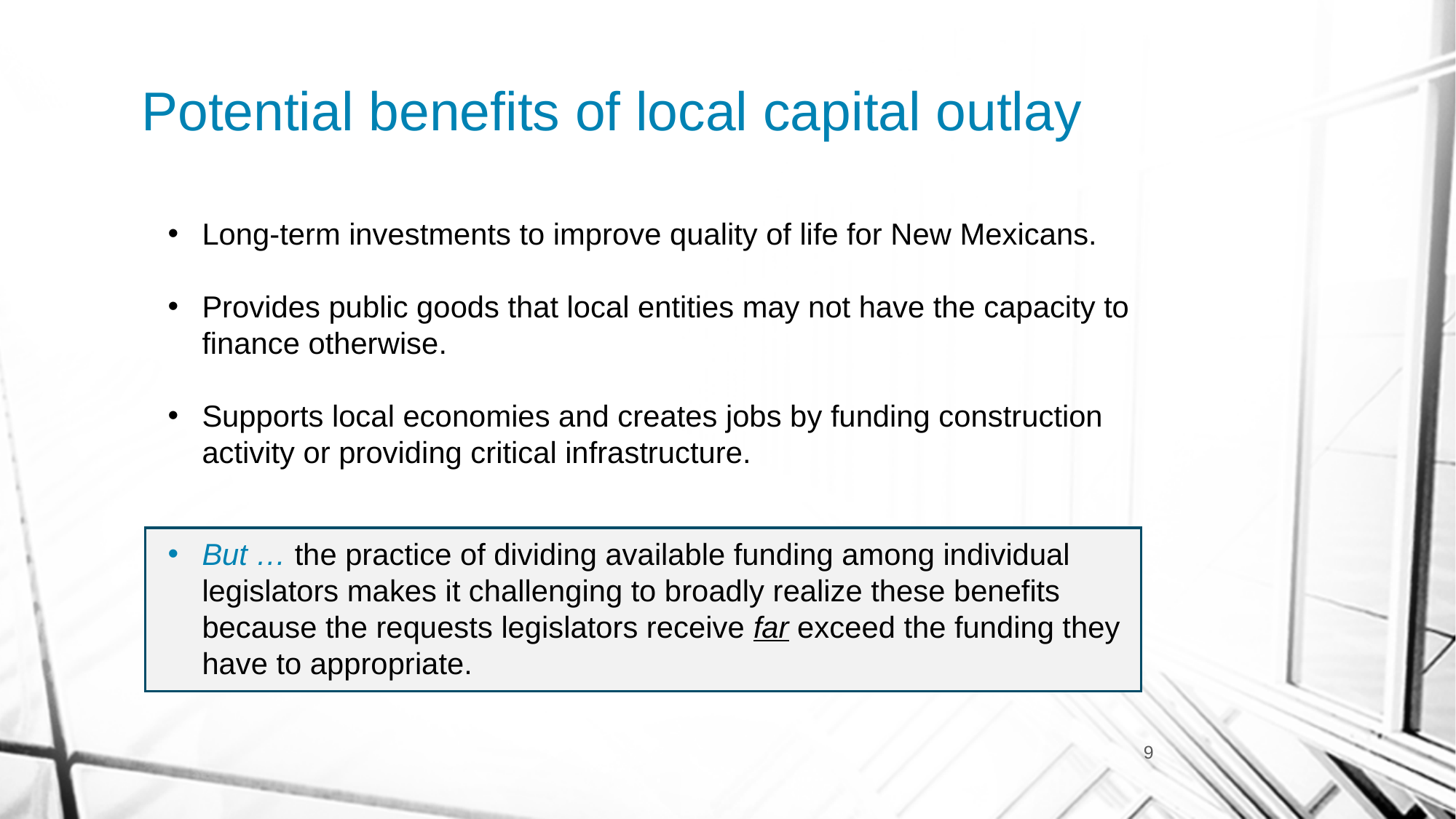

# Potential benefits of local capital outlay
Long-term investments to improve quality of life for New Mexicans.

Provides public goods that local entities may not have the capacity to finance otherwise.

Supports local economies and creates jobs by funding construction activity or providing critical infrastructure.

But … the practice of dividing available funding among individual legislators makes it challenging to broadly realize these benefits because the requests legislators receive far exceed the funding they have to appropriate.

9